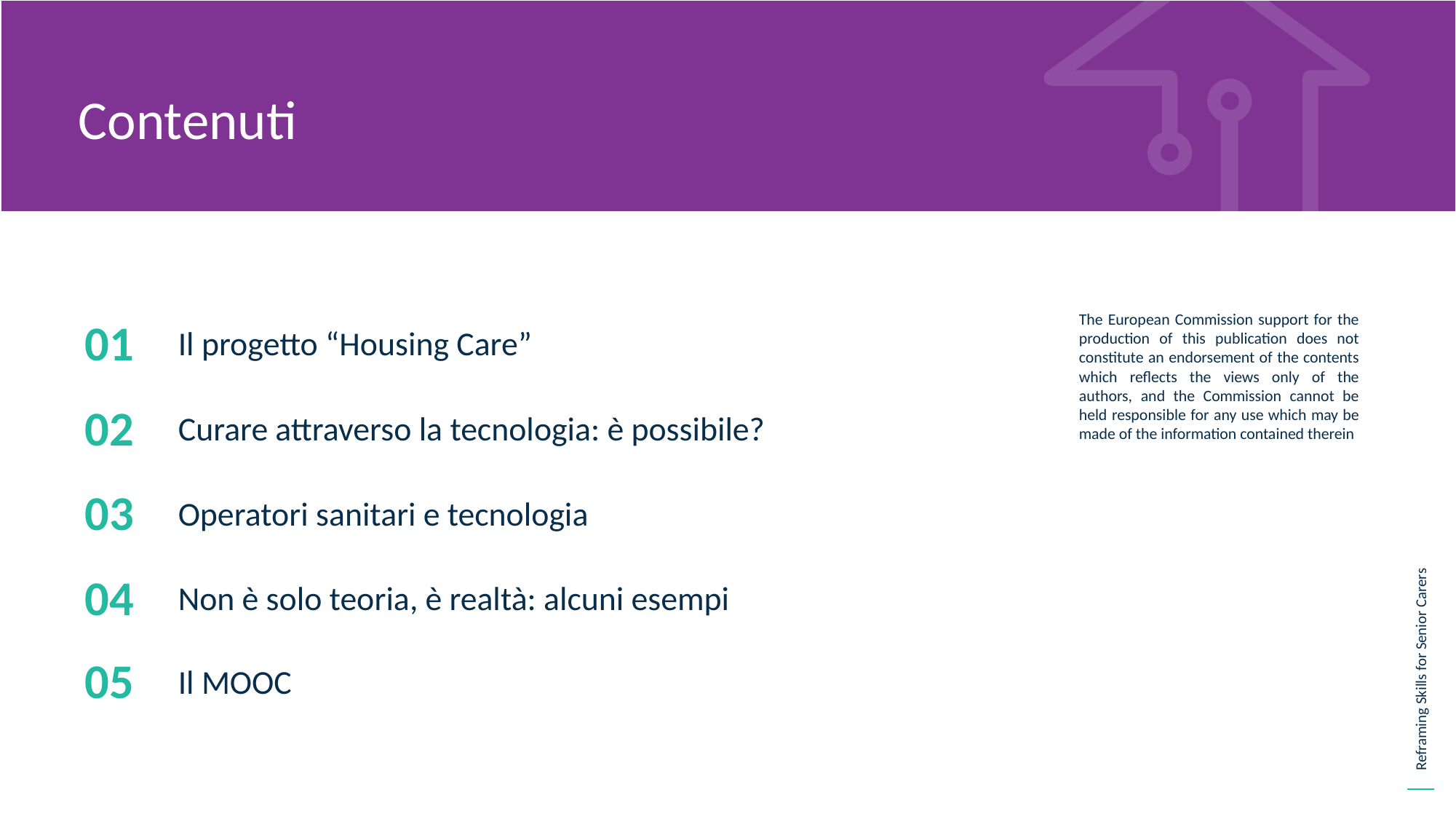

Contenuti
01
Il progetto “Housing Care”
02
Curare attraverso la tecnologia: è possibile?
03
Operatori sanitari e tecnologia
04
Non è solo teoria, è realtà: alcuni esempi
05
Il MOOC